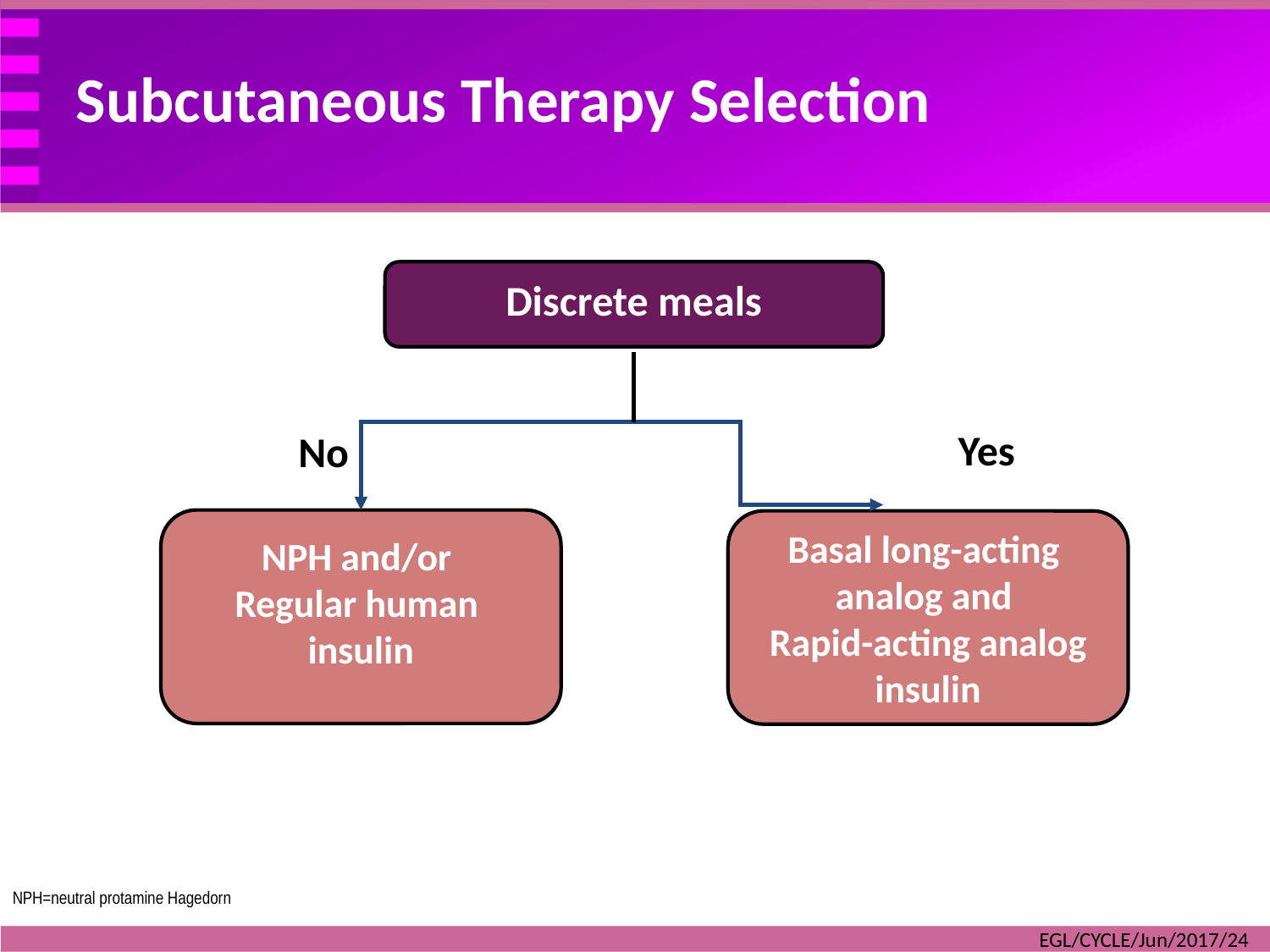

Subcutaneous Therapy Selection
Discrete meals
Yes
No

NPH and/or
Regular human
insulin

Basal long-acting
analog and
Rapid-acting analog insulin

NPH=neutral protamine Hagedorn
EGL/CYCLE/Jun/2017/24